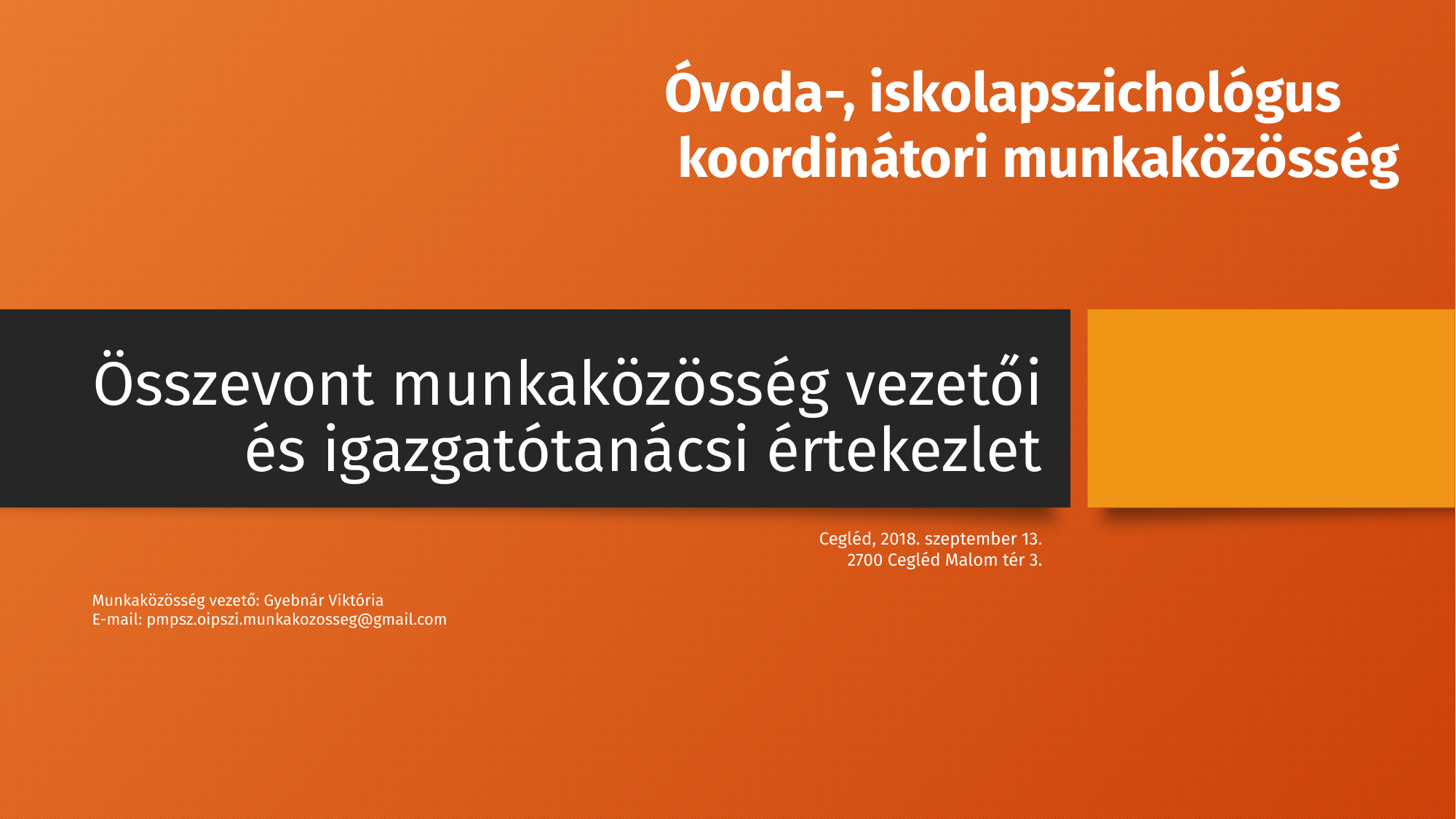

Óvoda-, iskolapszichológus
 koordinátori munkaközösség
# Összevont munkaközösség vezetői és igazgatótanácsi értekezlet
Cegléd, 2018. szeptember 13.
2700 Cegléd Malom tér 3.

Munkaközösség vezető: Gyebnár Viktória
E-mail: pmpsz.oipszi.munkakozosseg@gmail.com